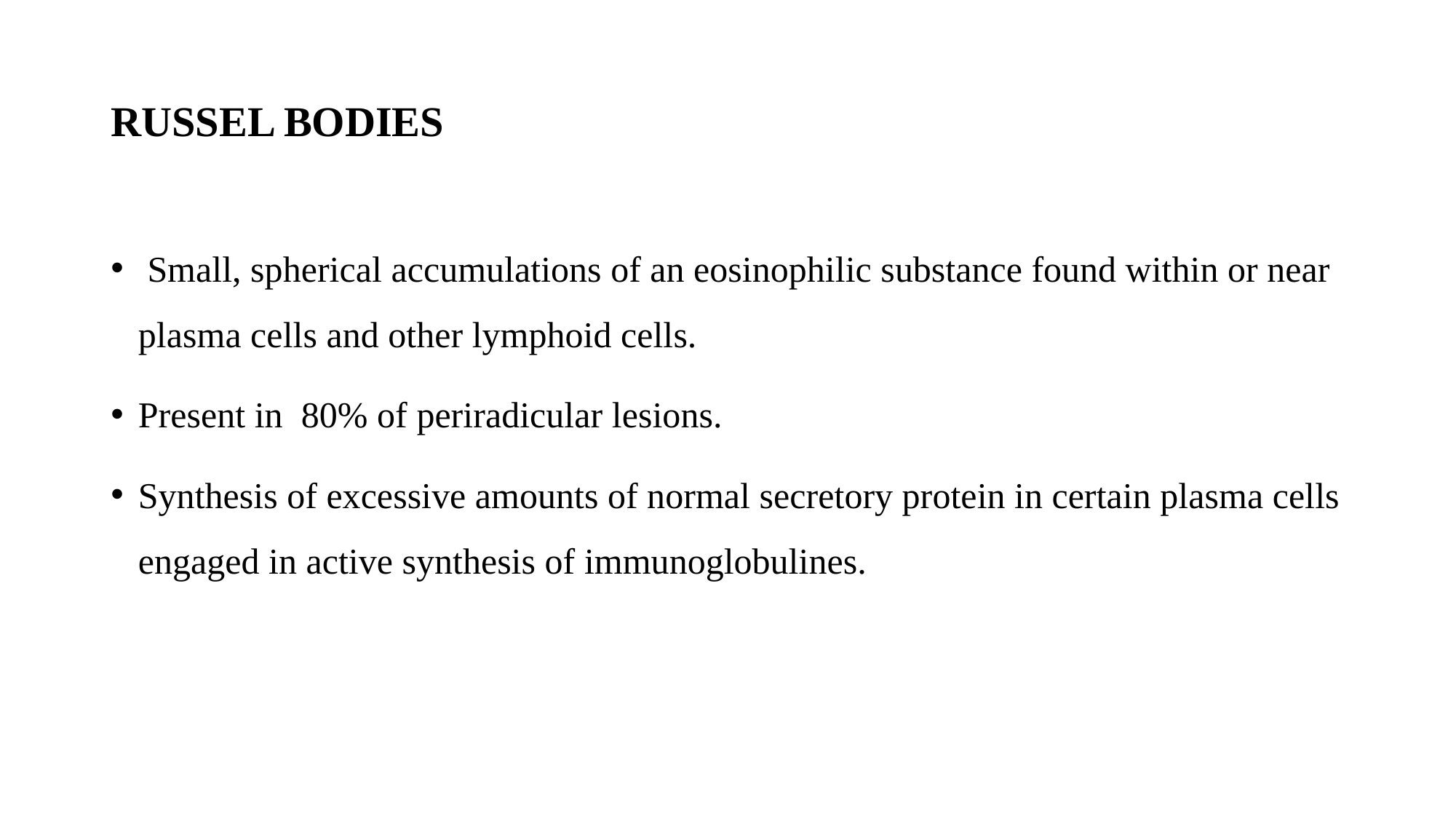

# RUSSEL BODIES
 Small, spherical accumulations of an eosinophilic substance found within or near plasma cells and other lymphoid cells.
Present in  80% of periradicular lesions.
Synthesis of excessive amounts of normal secretory protein in certain plasma cells engaged in active synthesis of immunoglobulines.